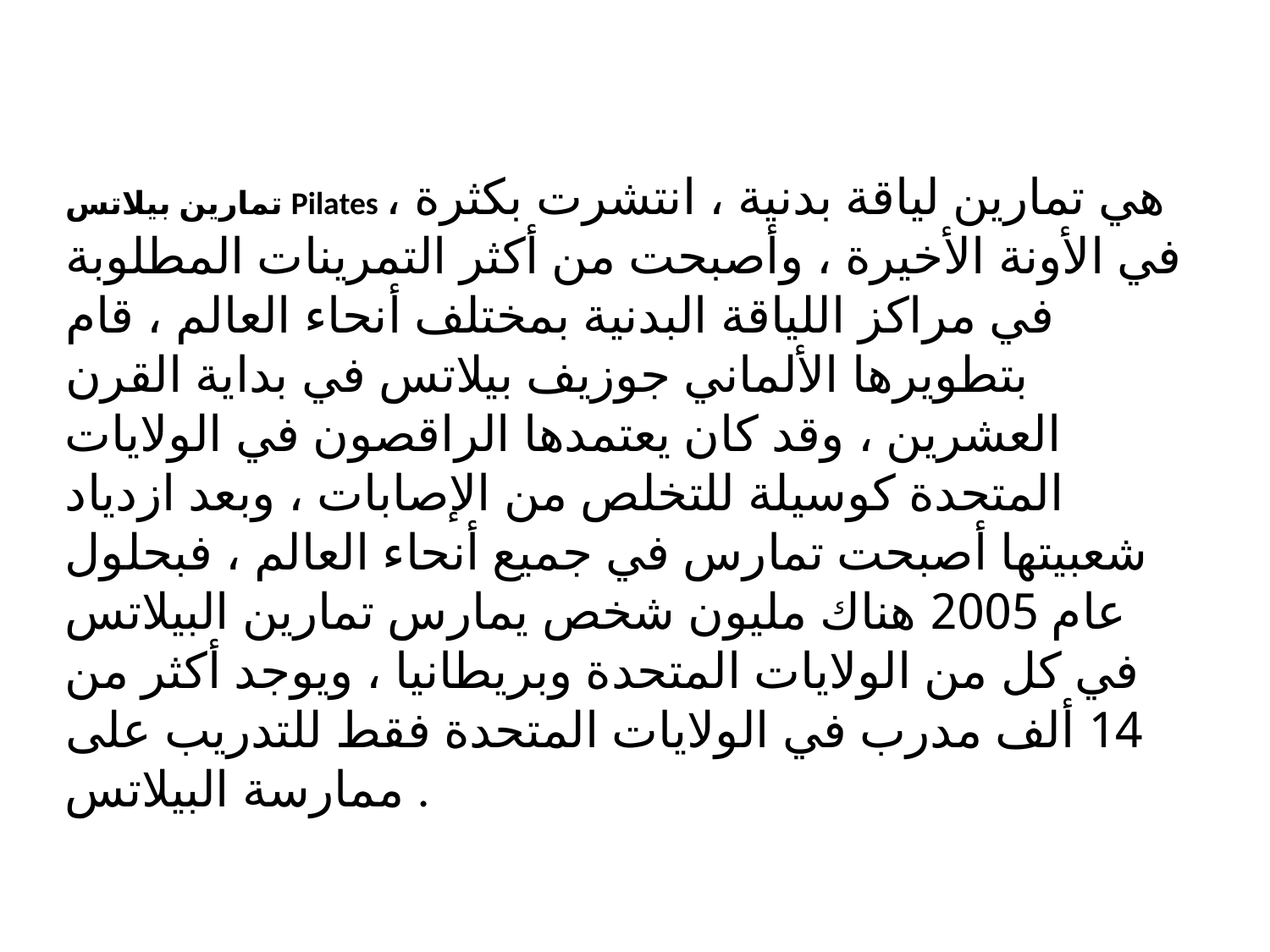

#
تمارين بيلاتس Pilates ، هي تمارين لياقة بدنية ، انتشرت بكثرة في الأونة الأخيرة ، وأصبحت من أكثر التمرينات المطلوبة في مراكز اللياقة البدنية بمختلف أنحاء العالم ، قام بتطويرها الألماني جوزيف بيلاتس في بداية القرن العشرين ، وقد كان يعتمدها الراقصون في الولايات المتحدة كوسيلة للتخلص من الإصابات ، وبعد ازدياد شعبيتها أصبحت تمارس في جميع أنحاء العالم ، فبحلول عام 2005 هناك مليون شخص يمارس تمارين البيلاتس في كل من الولايات المتحدة وبريطانيا ، ويوجد أكثر من 14 ألف مدرب في الولايات المتحدة فقط للتدريب على ممارسة البيلاتس .